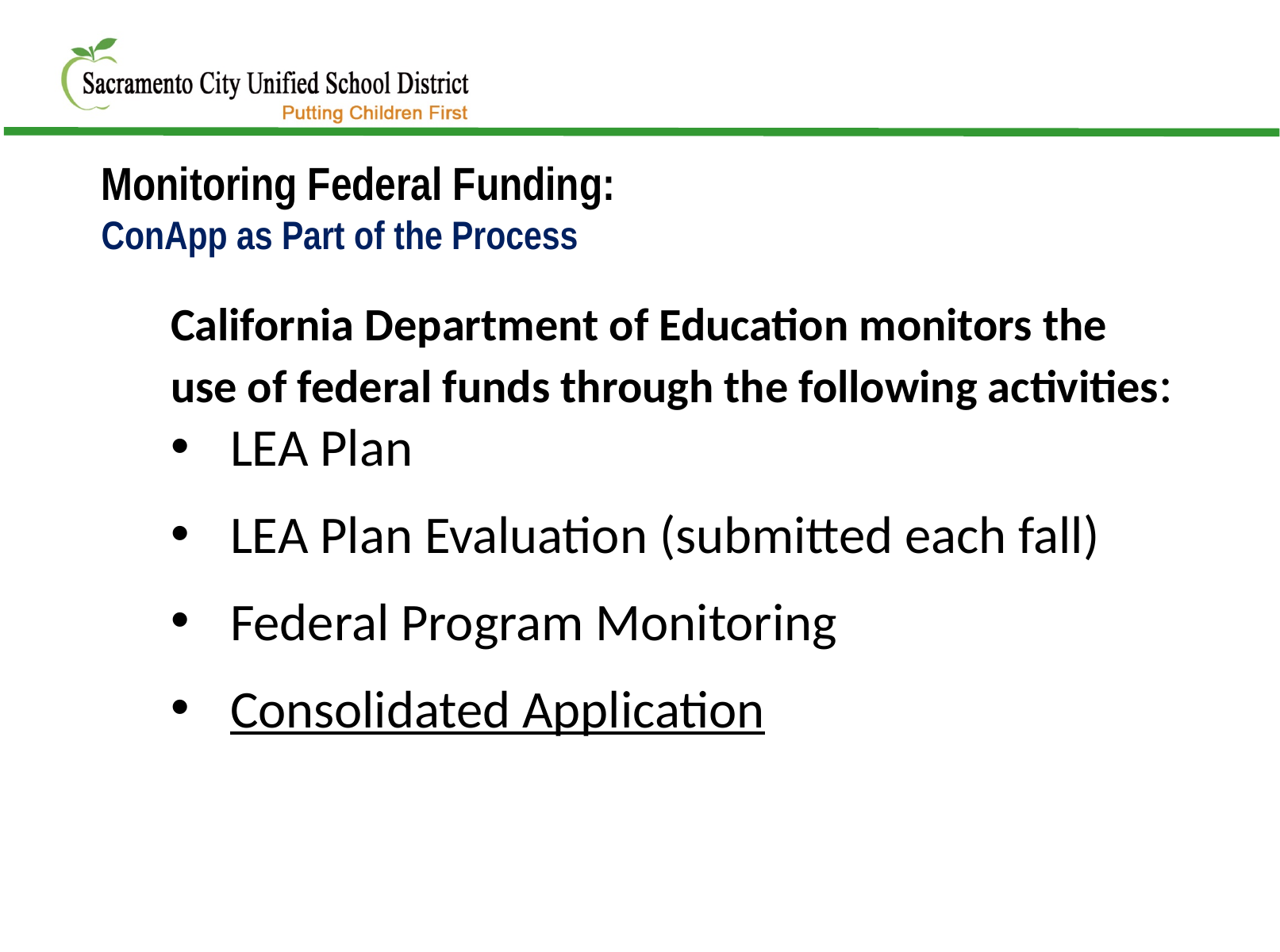

Monitoring Federal Funding:
ConApp as Part of the Process
California Department of Education monitors the use of federal funds through the following activities:
LEA Plan

LEA Plan Evaluation (submitted each fall)

Federal Program Monitoring

Consolidated Application